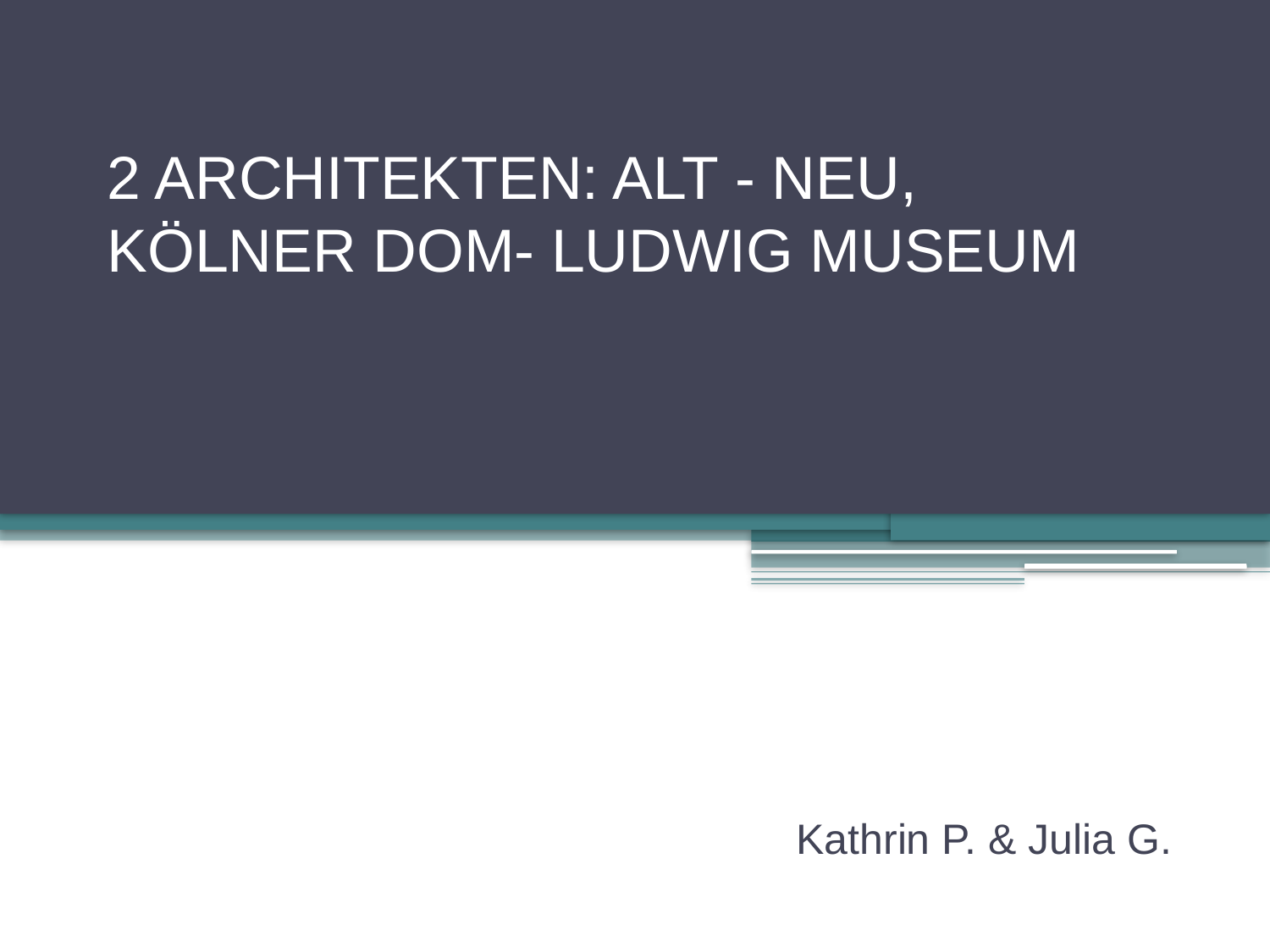

# 2 ARCHITEKTEN: ALT - NEU, KÖLNER DOM- LUDWIG MUSEUM
Kathrin P. & Julia G.